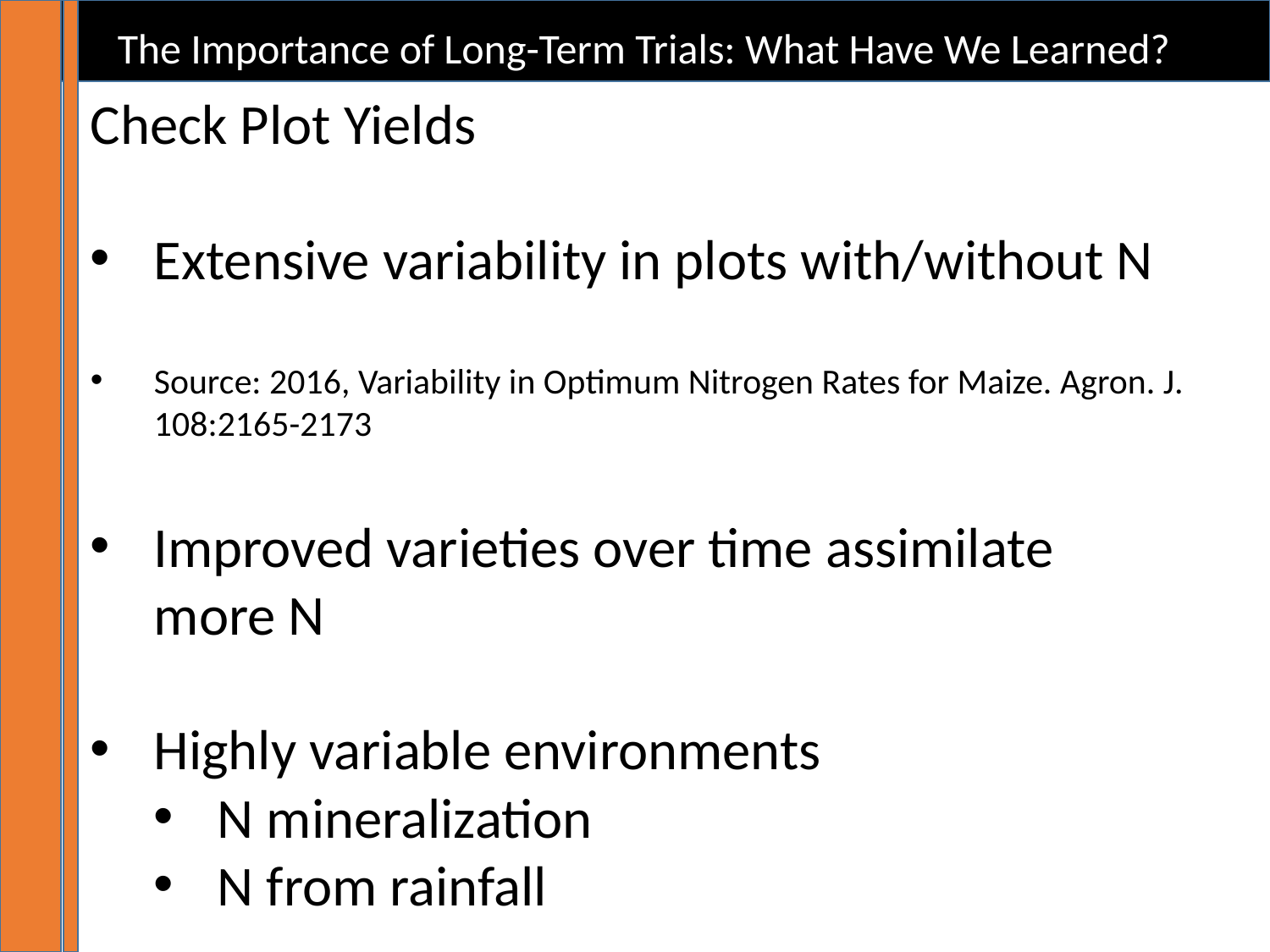

The Importance of Long-Term Trials: What Have We Learned?
Check Plot Yields

Extensive variability in plots with/without N
Source: 2016, Variability in Optimum Nitrogen Rates for Maize. Agron. J. 108:2165-2173

Improved varieties over time assimilate
more N

Highly variable environments
N mineralization
N from rainfall